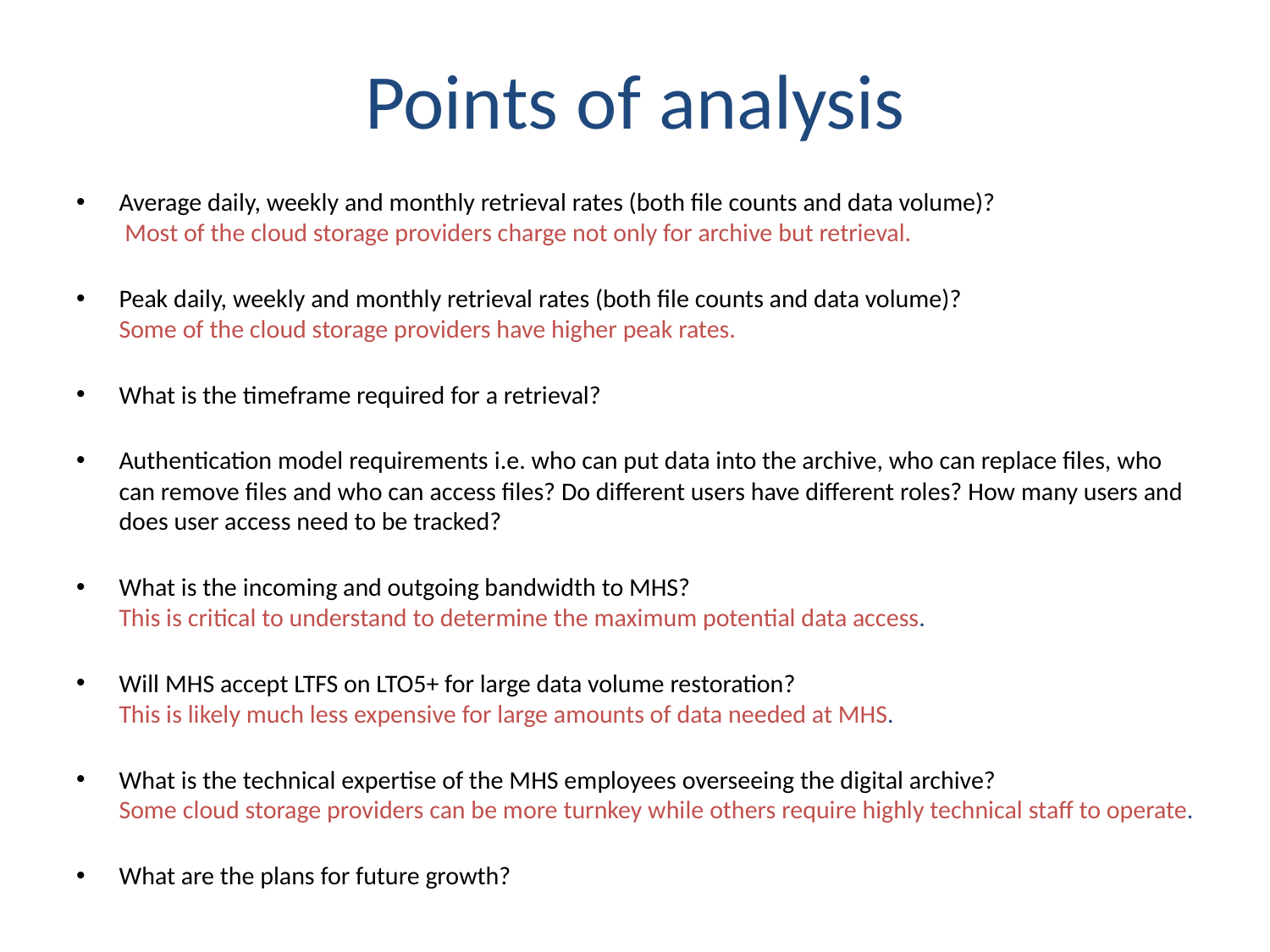

# Points of analysis
Average daily, weekly and monthly retrieval rates (both file counts and data volume)?
 Most of the cloud storage providers charge not only for archive but retrieval.
Peak daily, weekly and monthly retrieval rates (both file counts and data volume)?
Some of the cloud storage providers have higher peak rates.
What is the timeframe required for a retrieval?
Authentication model requirements i.e. who can put data into the archive, who can replace files, who can remove files and who can access files? Do different users have different roles? How many users and does user access need to be tracked?
What is the incoming and outgoing bandwidth to MHS?
This is critical to understand to determine the maximum potential data access.
Will MHS accept LTFS on LTO5+ for large data volume restoration?
This is likely much less expensive for large amounts of data needed at MHS.
What is the technical expertise of the MHS employees overseeing the digital archive?
Some cloud storage providers can be more turnkey while others require highly technical staff to operate.
What are the plans for future growth?